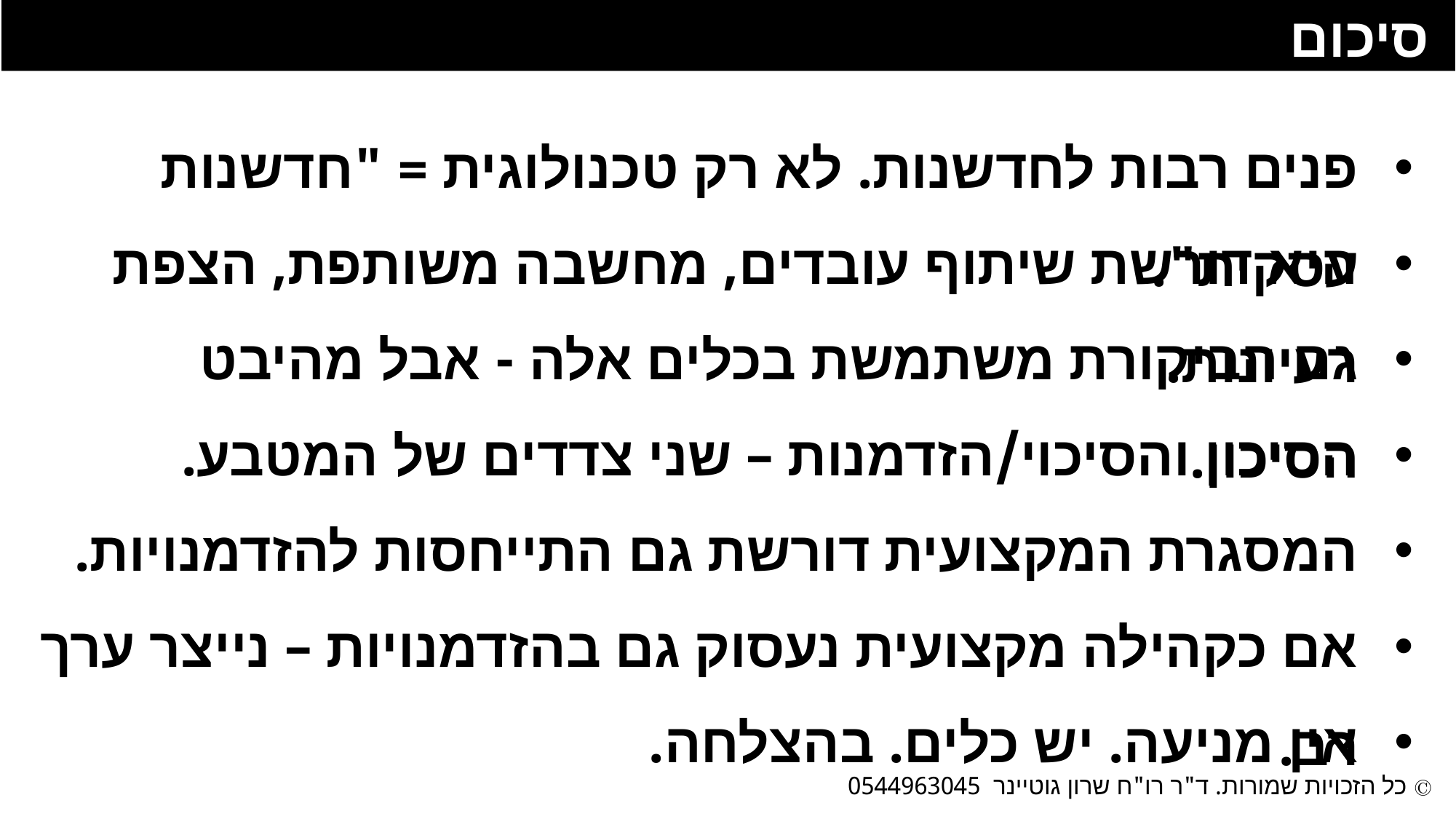

סיכום
סיכום

פנים רבות לחדשנות. לא רק טכנולוגית = "חדשנות עסקית".
היא דורשת שיתוף עובדים, מחשבה משותפת, הצפת רעיונות.
גם הביקורת משתמשת בכלים אלה - אבל מהיבט הסיכון.
הסיכון והסיכוי/הזדמנות – שני צדדים של המטבע.
המסגרת המקצועית דורשת גם התייחסות להזדמנויות.
אם כקהילה מקצועית נעסוק גם בהזדמנויות – נייצר ערך רב.
אין מניעה. יש כלים. בהצלחה.
© כל הזכויות שמורות. ד"ר רו"ח שרון גוטיינר  0544963045